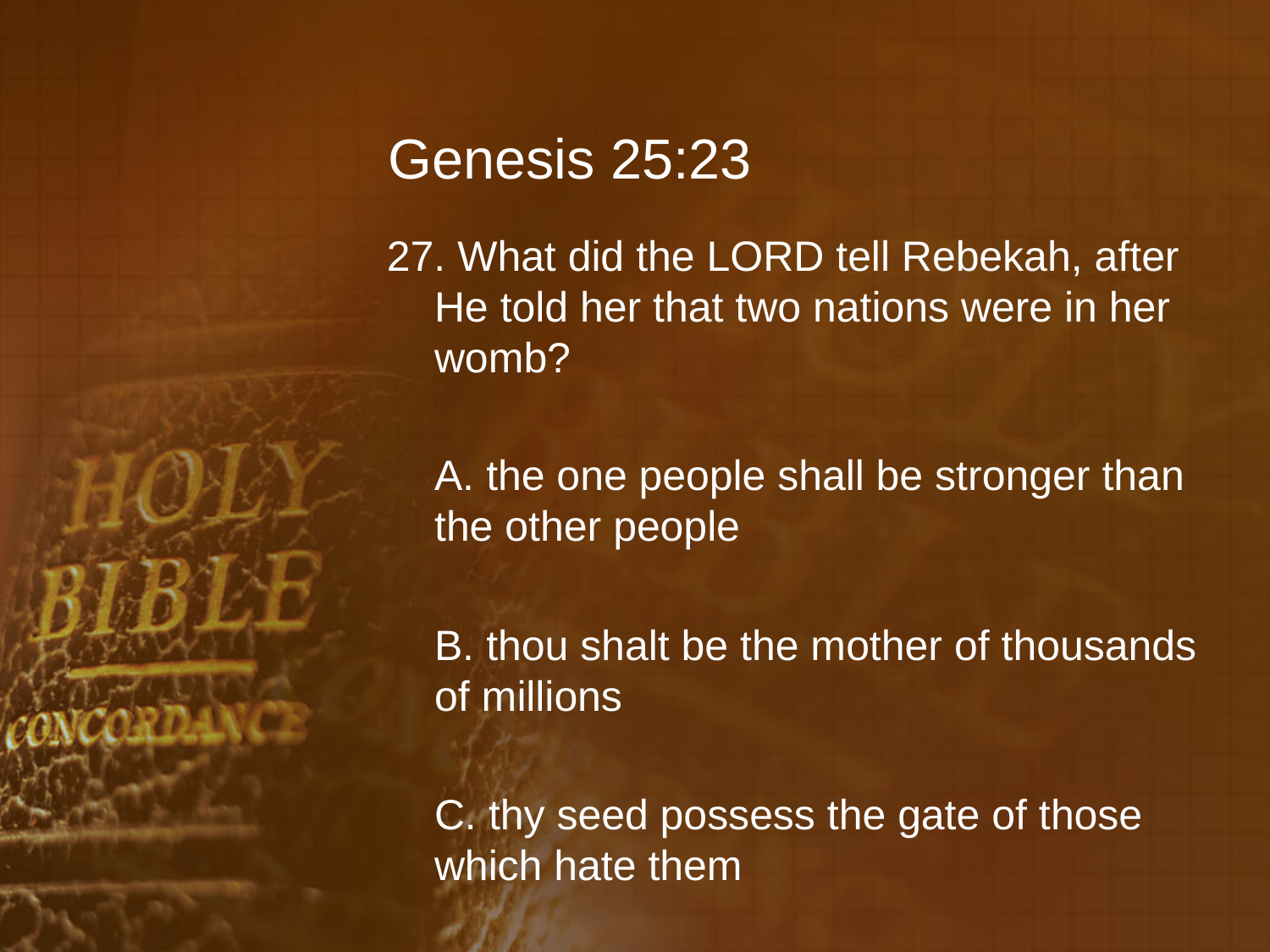

# Genesis 25:23
27. What did the LORD tell Rebekah, after He told her that two nations were in her womb?

	A. the one people shall be stronger than the other people

	B. thou shalt be the mother of thousands of millions

	C. thy seed possess the gate of those which hate them